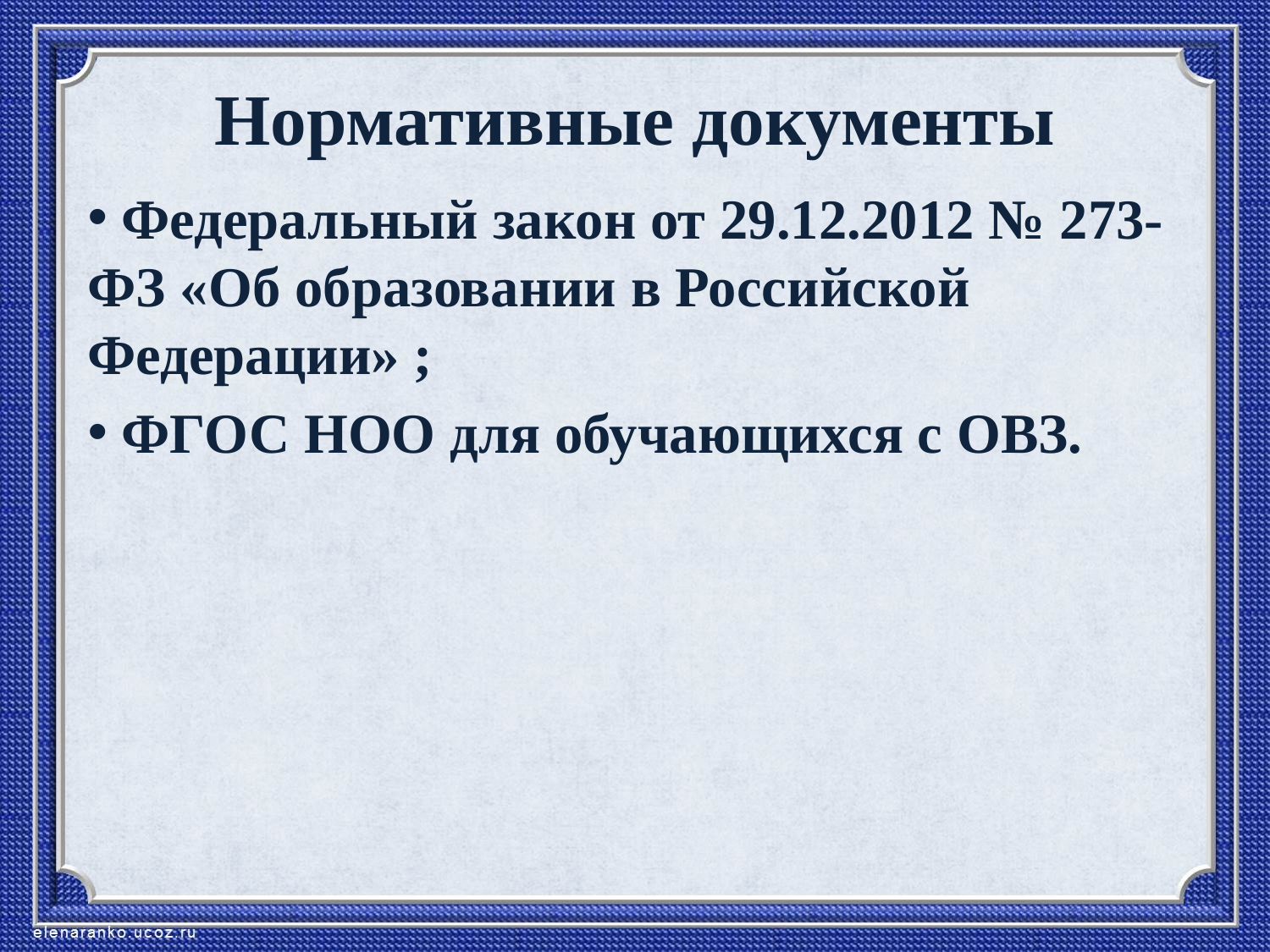

# Нормативные документы
 Федеральный закон от 29.12.2012 № 273-ФЗ «Об образовании в Российской Федерации» ;
 ФГОС НОО для обучающихся с ОВЗ.